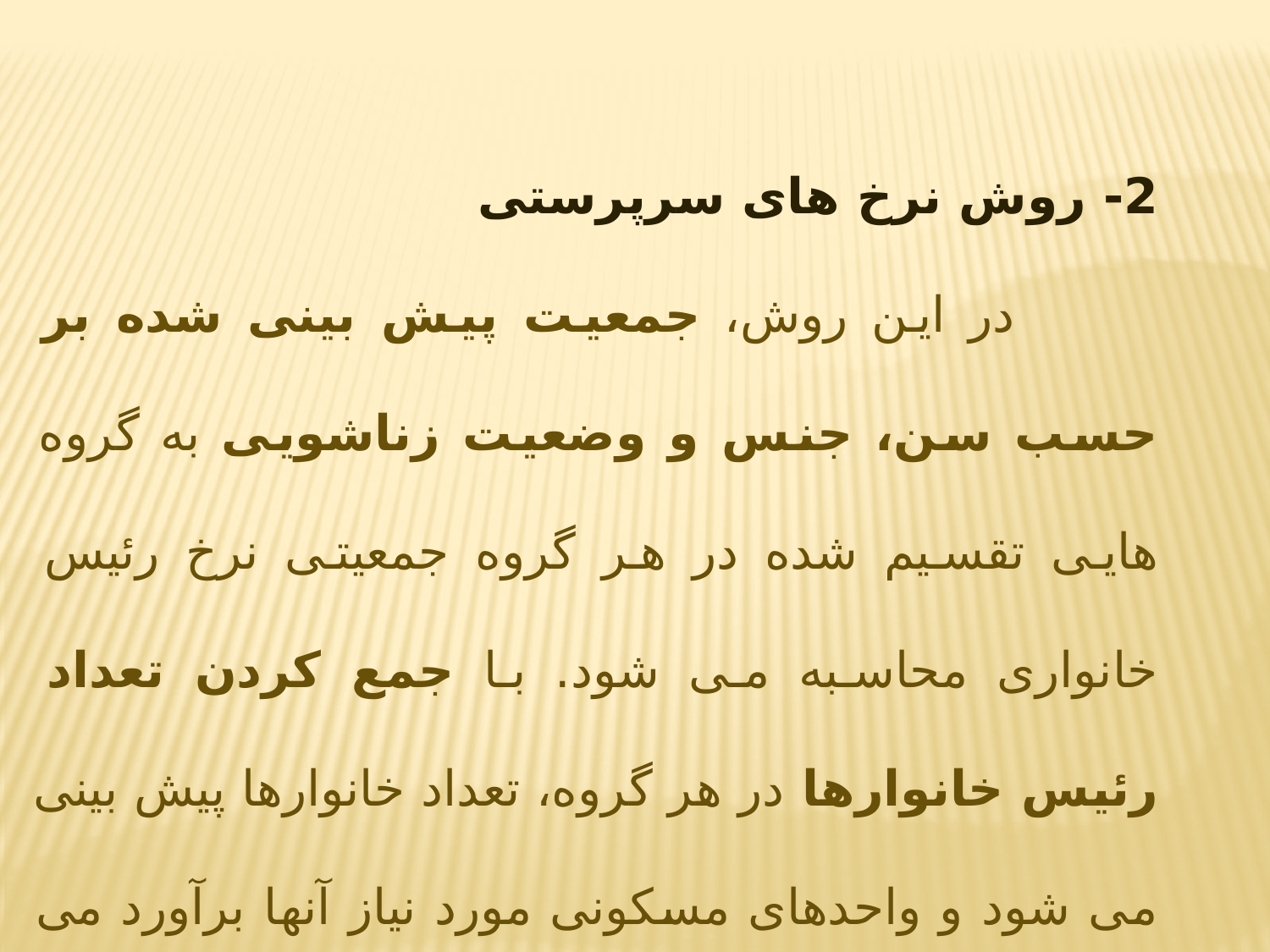

2- روش نرخ های سرپرستی
      در این روش، جمعیت پیش بینی شده بر حسب سن، جنس و وضعیت زناشویی به گروه هایی تقسیم شده در هر گروه جمعیتی نرخ رئیس خانواری محاسبه می شود. با جمع کردن تعداد رئیس خانوارها در هر گروه، تعداد خانوارها پیش بینی می شود و واحدهای مسکونی مورد نیاز آنها برآورد می شود.